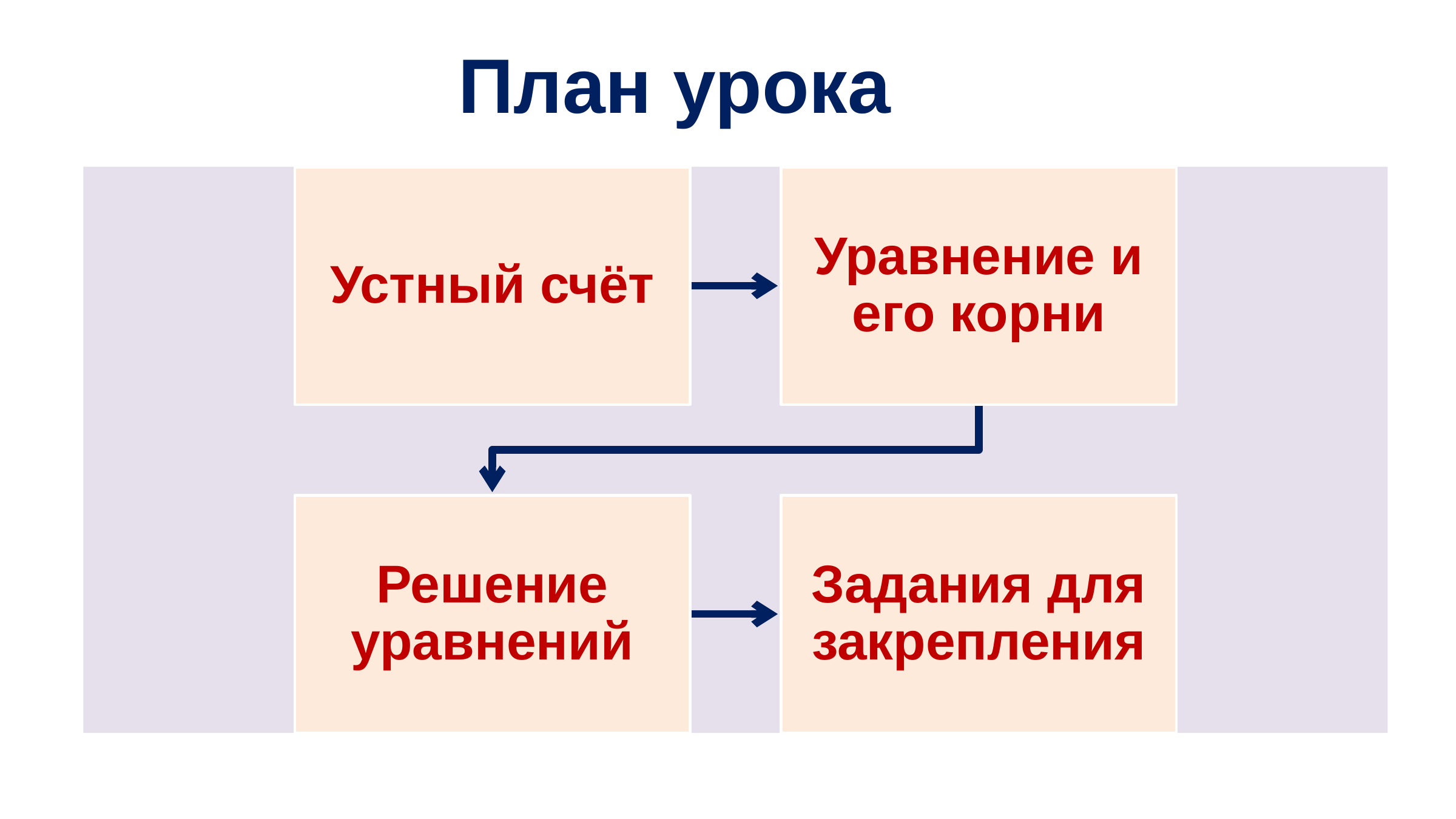

План урока

Устный счёт

Уравнение и его корни

Решение уравнений
Задания для закрепления